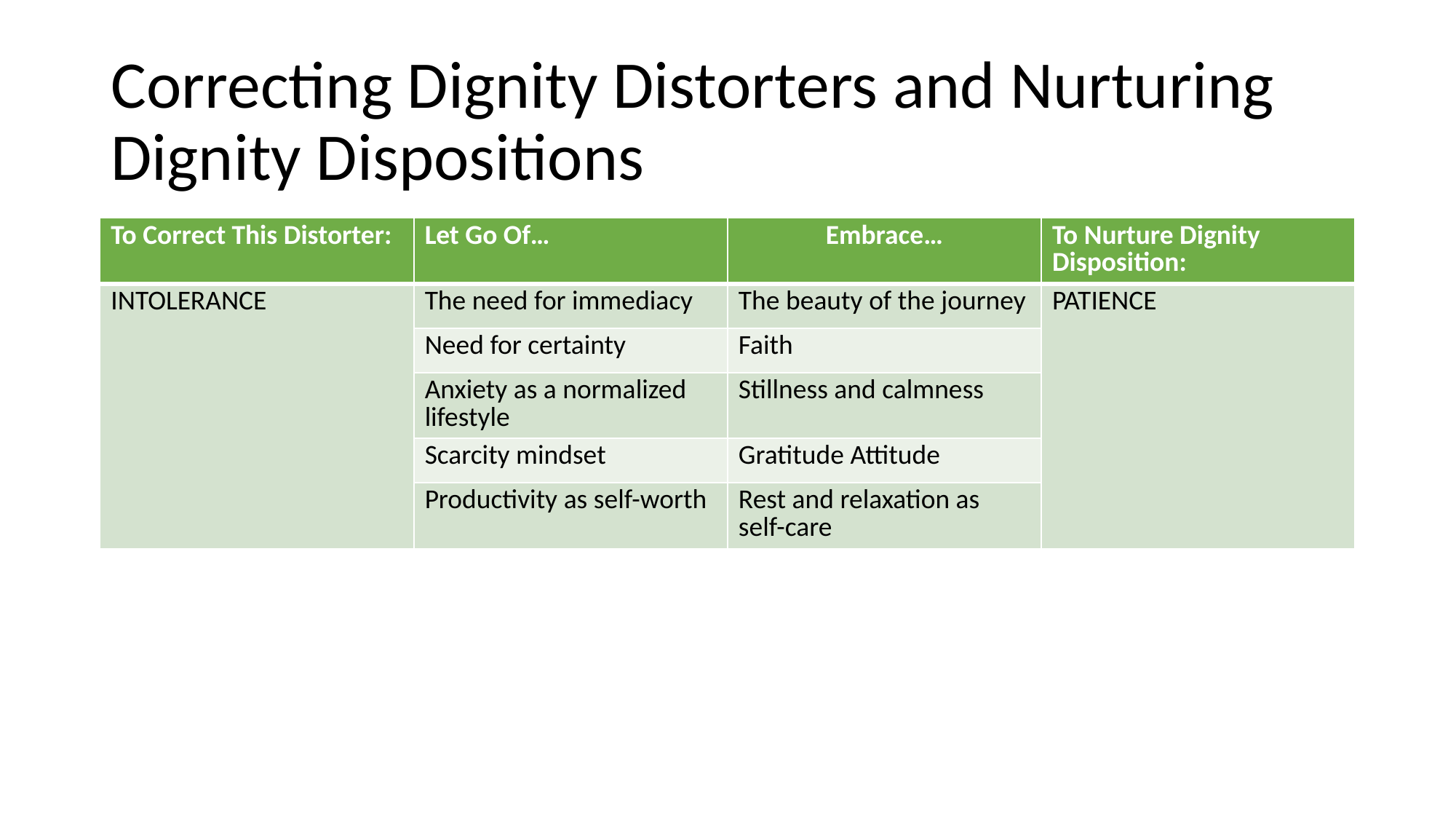

# Correcting Dignity Distorters and Nurturing Dignity Dispositions
| To Correct This Distorter: | Let Go Of… | Embrace… | To Nurture Dignity Disposition: |
| --- | --- | --- | --- |
| INTOLERANCE | The need for immediacy | The beauty of the journey | PATIENCE |
|  | Need for certainty | Faith |  |
|  | Anxiety as a normalized lifestyle | Stillness and calmness |  |
|  | Scarcity mindset | Gratitude Attitude |  |
|  | Productivity as self-worth | Rest and relaxation as self-care |  |